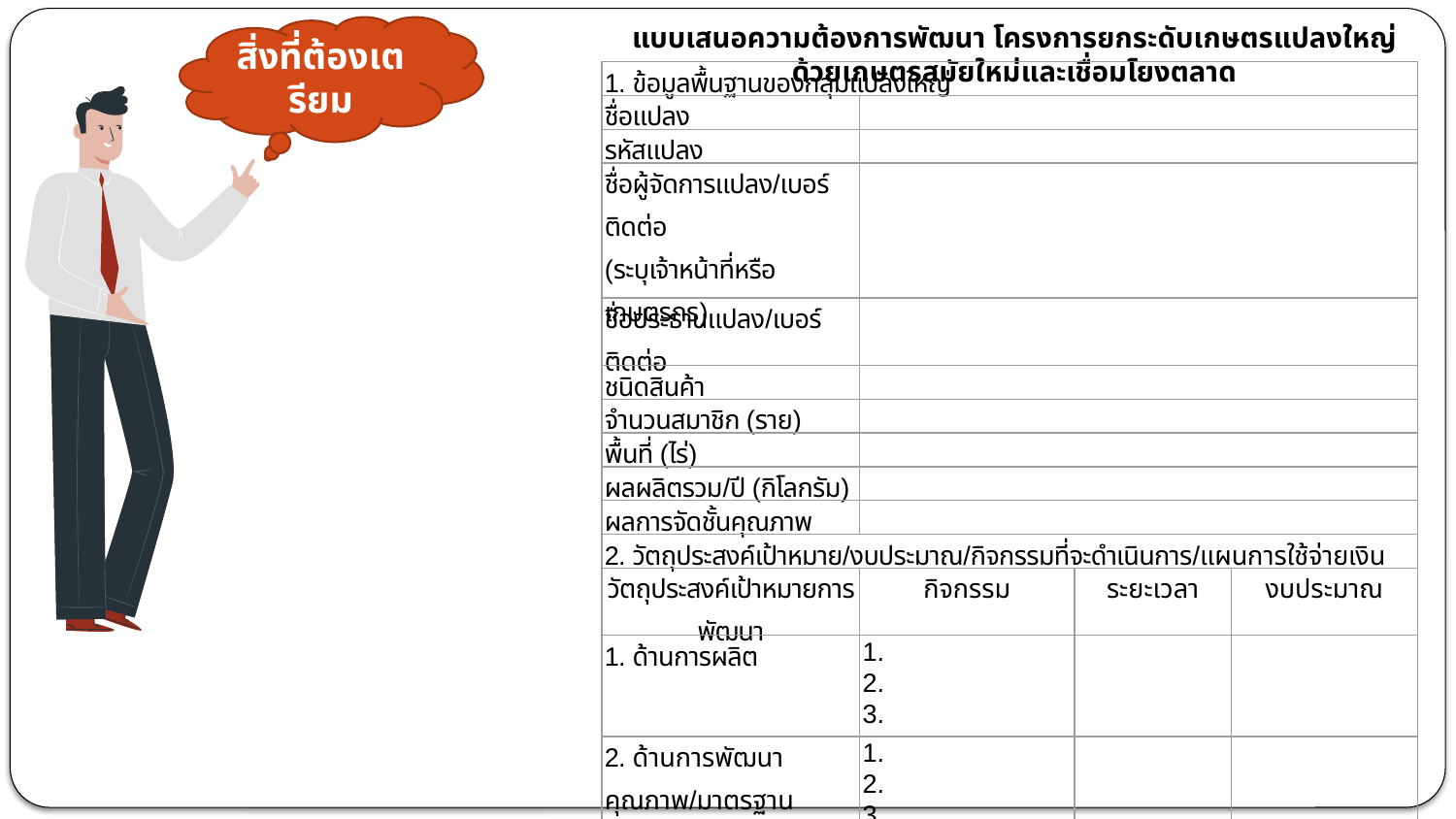

แบบเสนอความต้องการพัฒนา โครงการยกระดับเกษตรแปลงใหญ่ด้วยเกษตรสมัยใหม่และเชื่อมโยงตลาด
สิ่งที่ต้องเตรียม
| 1. ข้อมูลพื้นฐานของกลุ่มแปลงใหญ่ |  |  |  |
| --- | --- | --- | --- |
| ชื่อแปลง |  |  |  |
| รหัสแปลง |  |  |  |
| ชื่อผู้จัดการแปลง/เบอร์ติดต่อ (ระบุเจ้าหน้าที่หรือเกษตรกร) |  |  |  |
| ชื่อประธานแปลง/เบอร์ติดต่อ |  |  |  |
| ชนิดสินค้า |  |  |  |
| จำนวนสมาชิก (ราย) |  |  |  |
| พื้นที่ (ไร่) |  |  |  |
| ผลผลิตรวม/ปี (กิโลกรัม) |  |  |  |
| ผลการจัดชั้นคุณภาพ |  |  |  |
| 2. วัตถุประสงค์เป้าหมาย/งบประมาณ/กิจกรรมที่จะดำเนินการ/แผนการใช้จ่ายเงิน |  |  |  |
| วัตถุประสงค์เป้าหมายการพัฒนา | กิจกรรม | ระยะเวลา | งบประมาณ |
| 1. ด้านการผลิต | 1. 2. 3. |  |  |
| 2. ด้านการพัฒนาคุณภาพ/มาตรฐาน | 1. 2. 3. |  |  |
| 3. ด้านการตลาด | 1. 2. 3. |  |  |